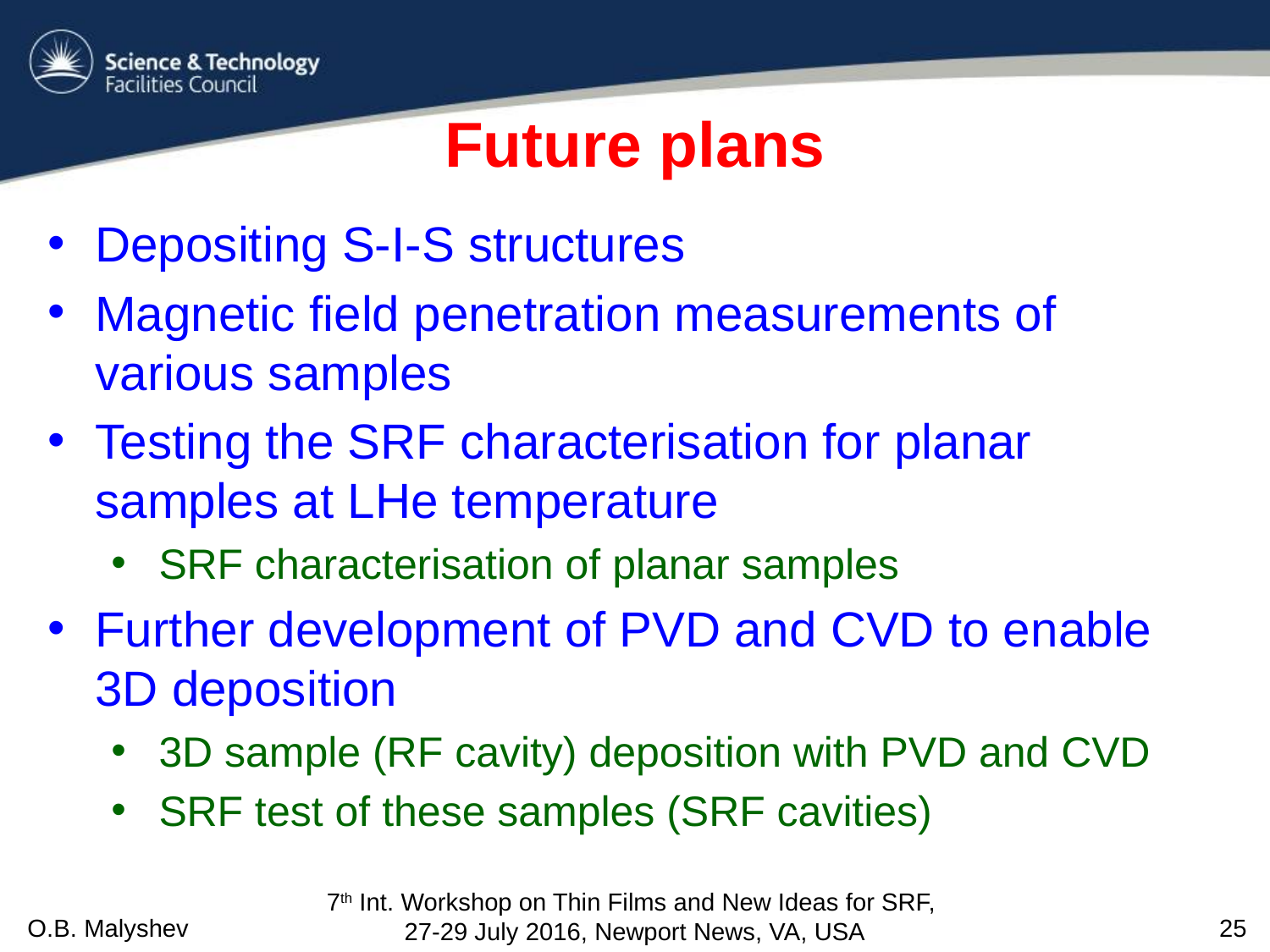

# Future plans
Depositing S-I-S structures
Magnetic field penetration measurements of various samples
Testing the SRF characterisation for planar samples at LHe temperature
SRF characterisation of planar samples
Further development of PVD and CVD to enable 3D deposition
3D sample (RF cavity) deposition with PVD and CVD
SRF test of these samples (SRF cavities)